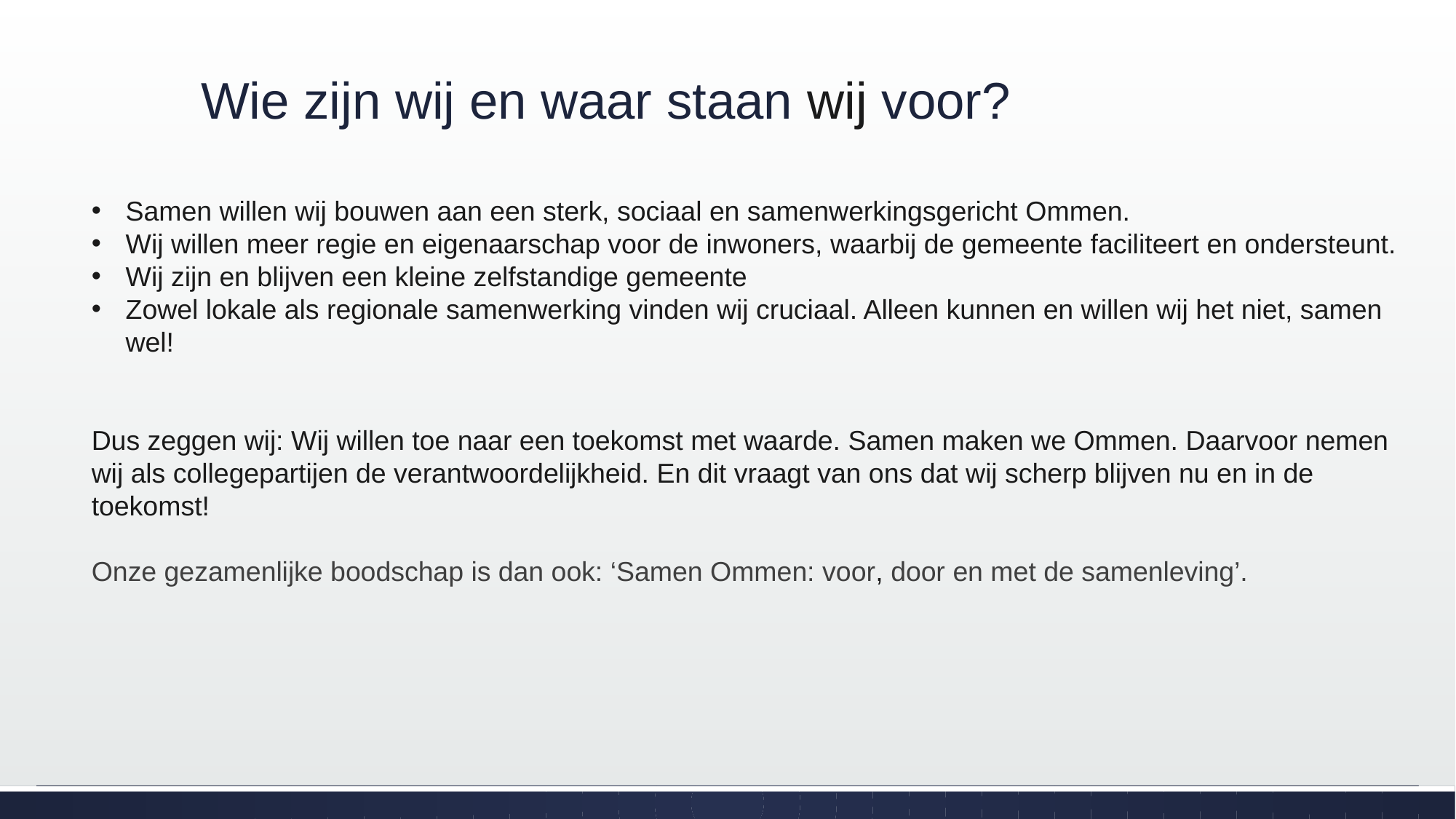

# Wie zijn wij en waar staan wij voor?
Samen willen wij bouwen aan een sterk, sociaal en samenwerkingsgericht Ommen.
Wij willen meer regie en eigenaarschap voor de inwoners, waarbij de gemeente faciliteert en ondersteunt.
Wij zijn en blijven een kleine zelfstandige gemeente
Zowel lokale als regionale samenwerking vinden wij cruciaal. Alleen kunnen en willen wij het niet, samen wel!

Dus zeggen wij: Wij willen toe naar een toekomst met waarde. Samen maken we Ommen. Daarvoor nemen wij als collegepartijen de verantwoordelijkheid. En dit vraagt van ons dat wij scherp blijven nu en in de toekomst!

Onze gezamenlijke boodschap is dan ook: ‘Samen Ommen: voor, door en met de samenleving’.